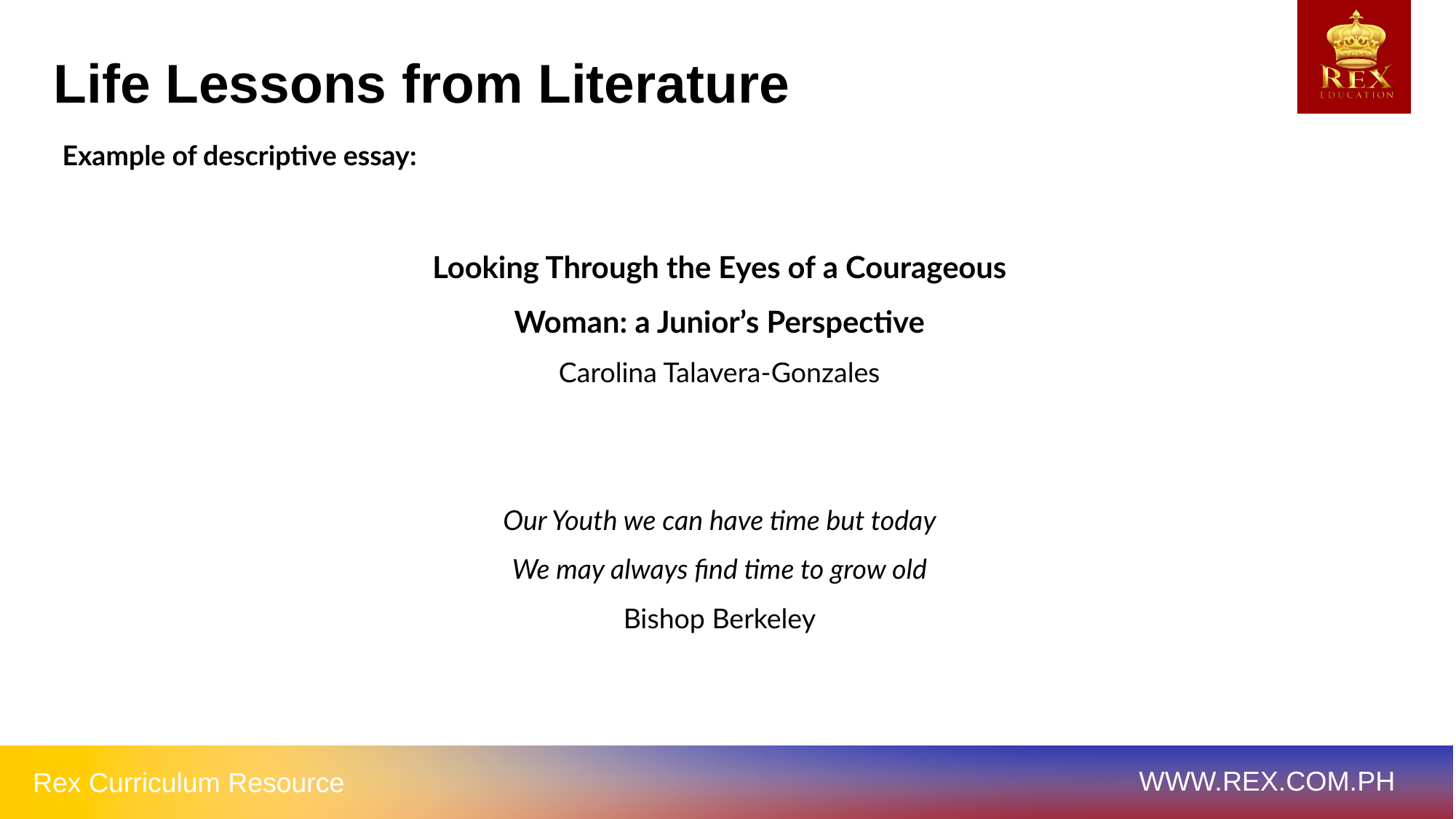

Life Lessons from Literature
Example of descriptive essay:
Looking Through the Eyes of a Courageous
Woman: a Junior’s Perspective
Carolina Talavera-Gonzales

Our Youth we can have time but today
We may always find time to grow old
Bishop Berkeley